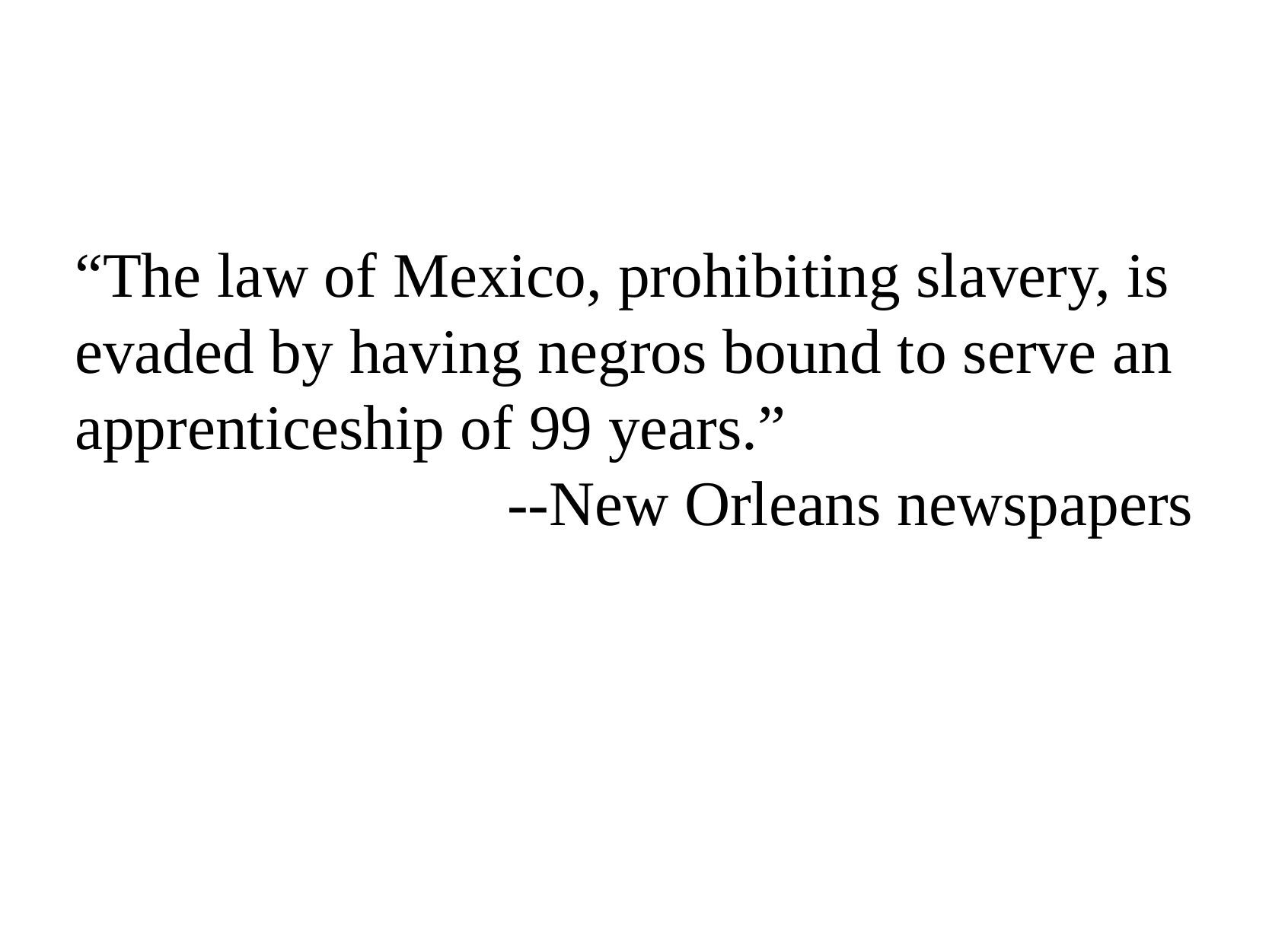

“The law of Mexico, prohibiting slavery, is evaded by having negros bound to serve an apprenticeship of 99 years.”
--New Orleans newspapers